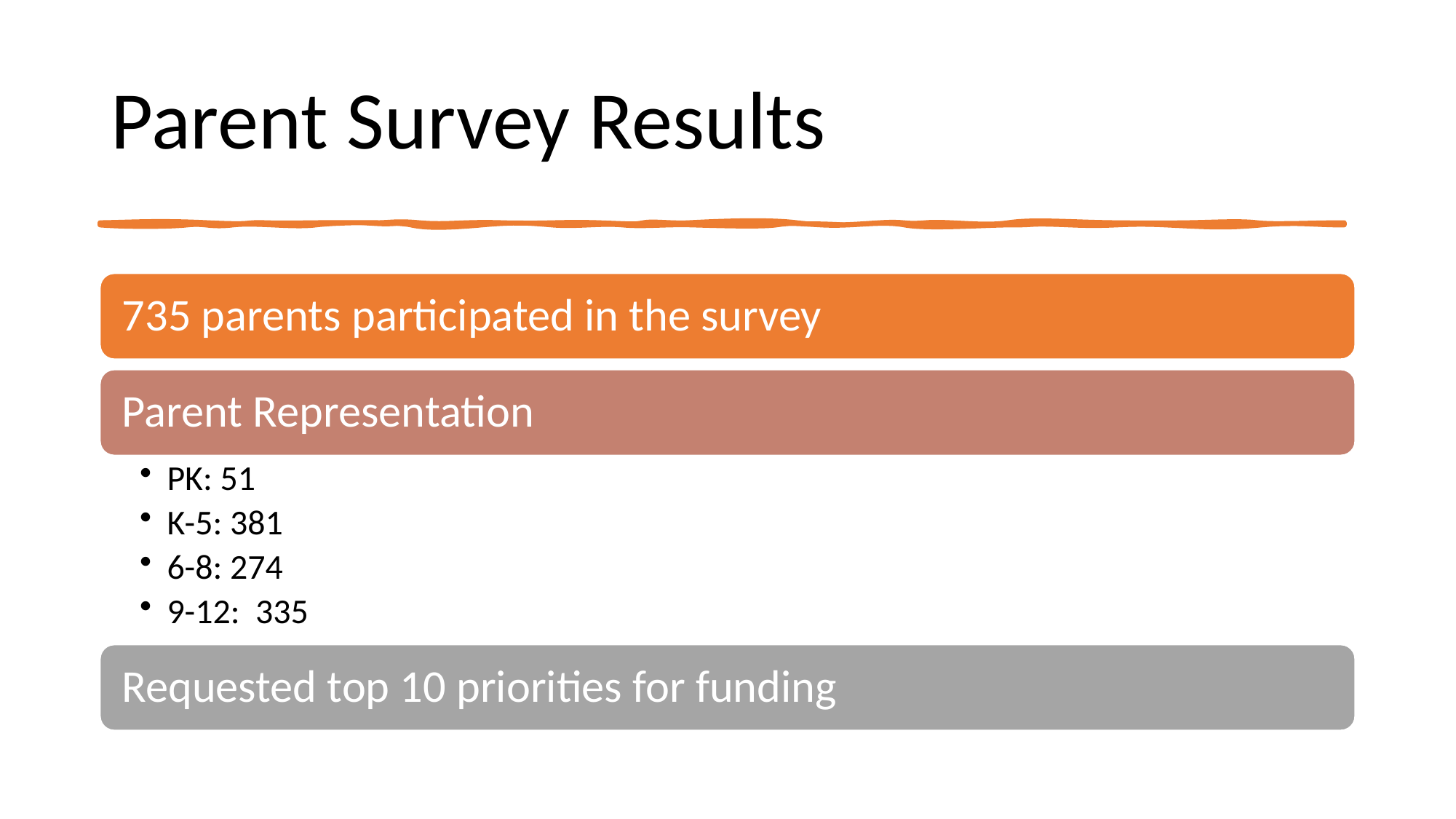

# Parent Survey Results

735 parents participated in the survey
Parent Representation
PK: 51
K-5: 381
6-8: 274
9-12:  335
Requested top 10 priorities for funding